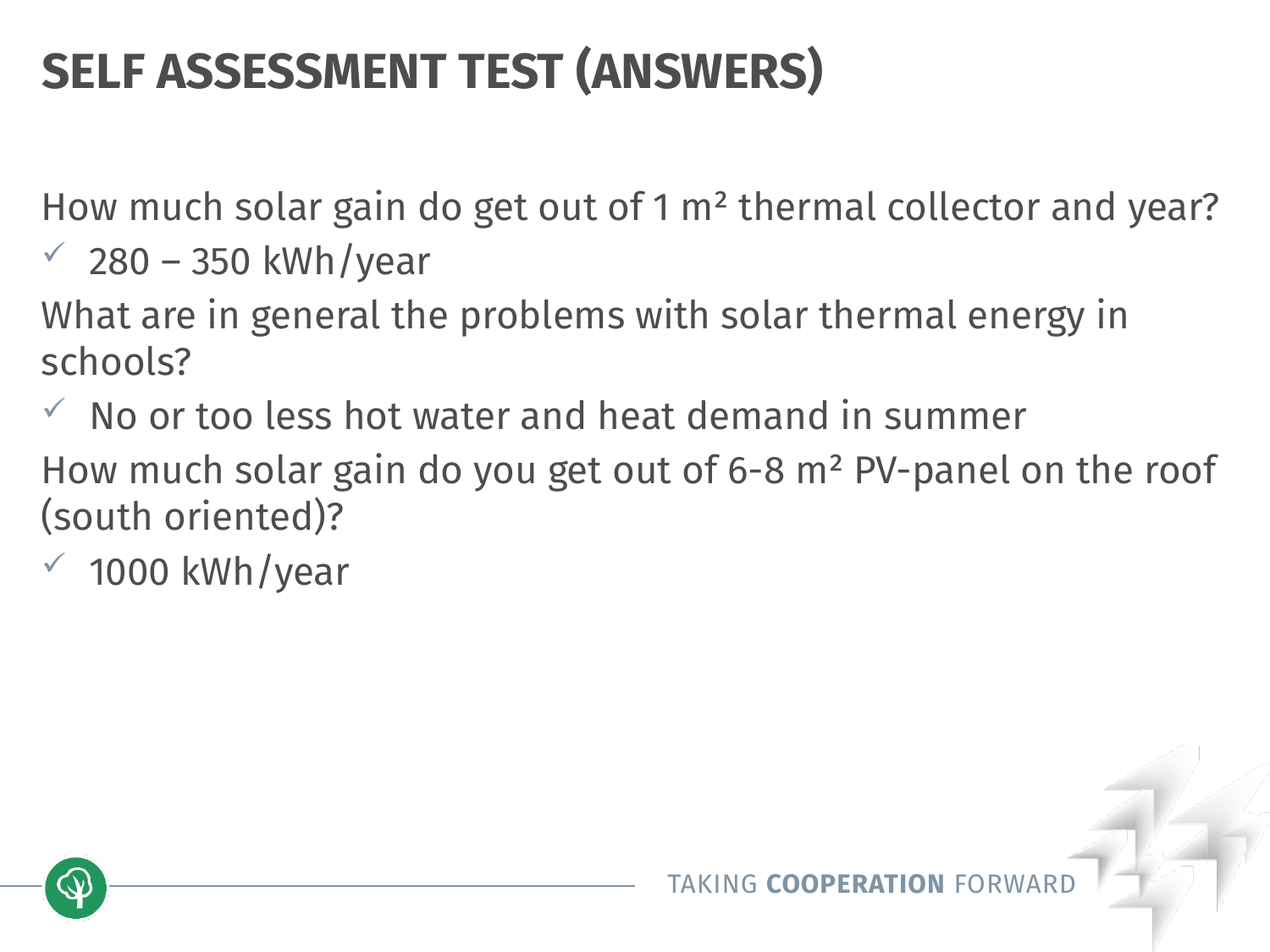

# Self Assessment Test (Answers)
How much solar gain do get out of 1 m² thermal collector and year?
280 – 350 kWh/year
What are in general the problems with solar thermal energy in schools?
No or too less hot water and heat demand in summer
How much solar gain do you get out of 6-8 m² PV-panel on the roof (south oriented)?
1000 kWh/year